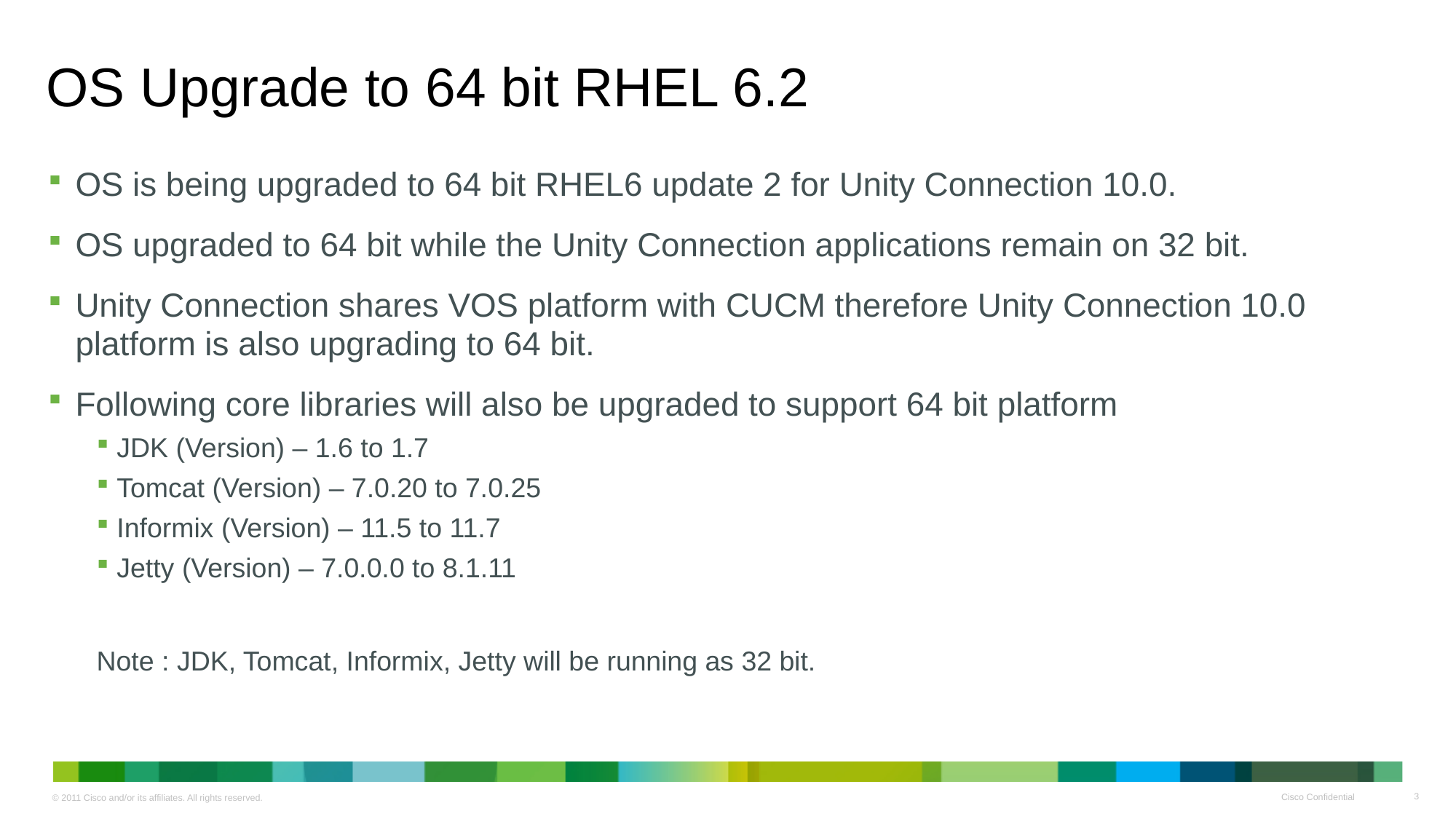

# OS Upgrade to 64 bit RHEL 6.2
OS is being upgraded to 64 bit RHEL6 update 2 for Unity Connection 10.0.
OS upgraded to 64 bit while the Unity Connection applications remain on 32 bit.
Unity Connection shares VOS platform with CUCM therefore Unity Connection 10.0 platform is also upgrading to 64 bit.
Following core libraries will also be upgraded to support 64 bit platform
 JDK (Version) – 1.6 to 1.7
 Tomcat (Version) – 7.0.20 to 7.0.25
 Informix (Version) – 11.5 to 11.7
 Jetty (Version) – 7.0.0.0 to 8.1.11

Note : JDK, Tomcat, Informix, Jetty will be running as 32 bit.